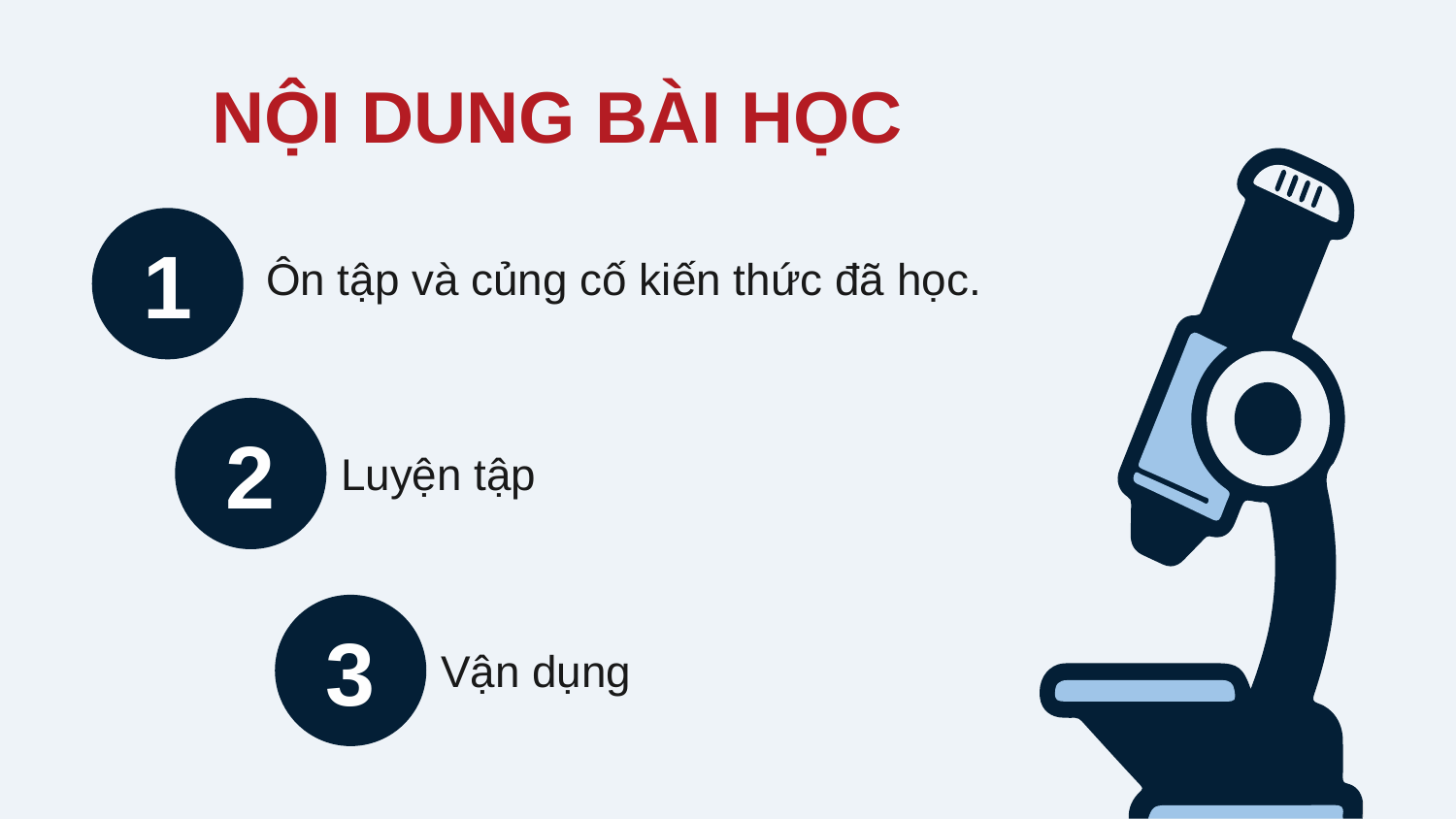

NỘI DUNG BÀI HỌC
1
Ôn tập và củng cố kiến thức đã học.
2
Luyện tập
3
Vận dụng